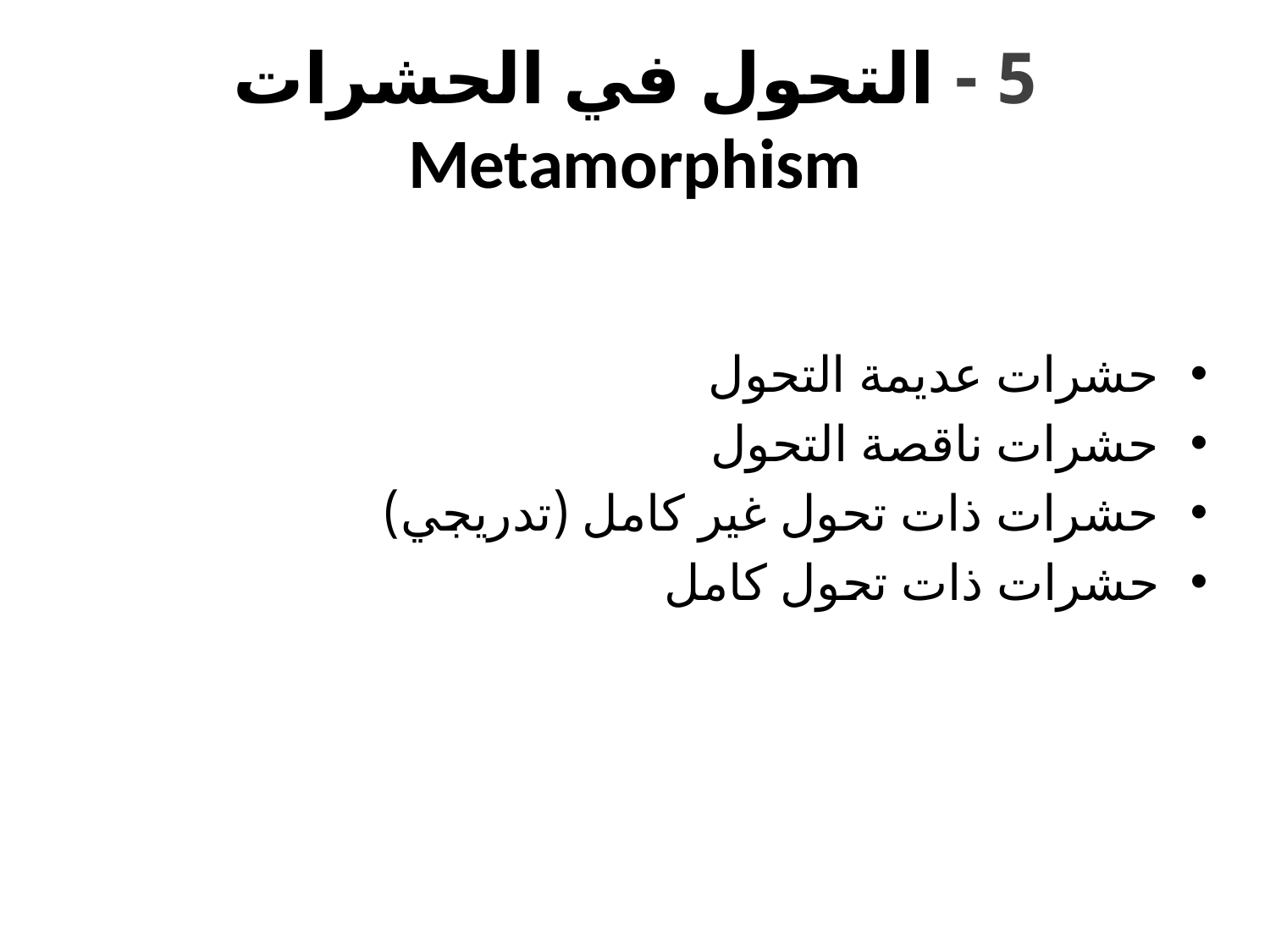

# 5 - التحول في الحشرات Metamorphism
حشرات عديمة التحول
حشرات ناقصة التحول
حشرات ذات تحول غير كامل (تدريجي)
حشرات ذات تحول كامل